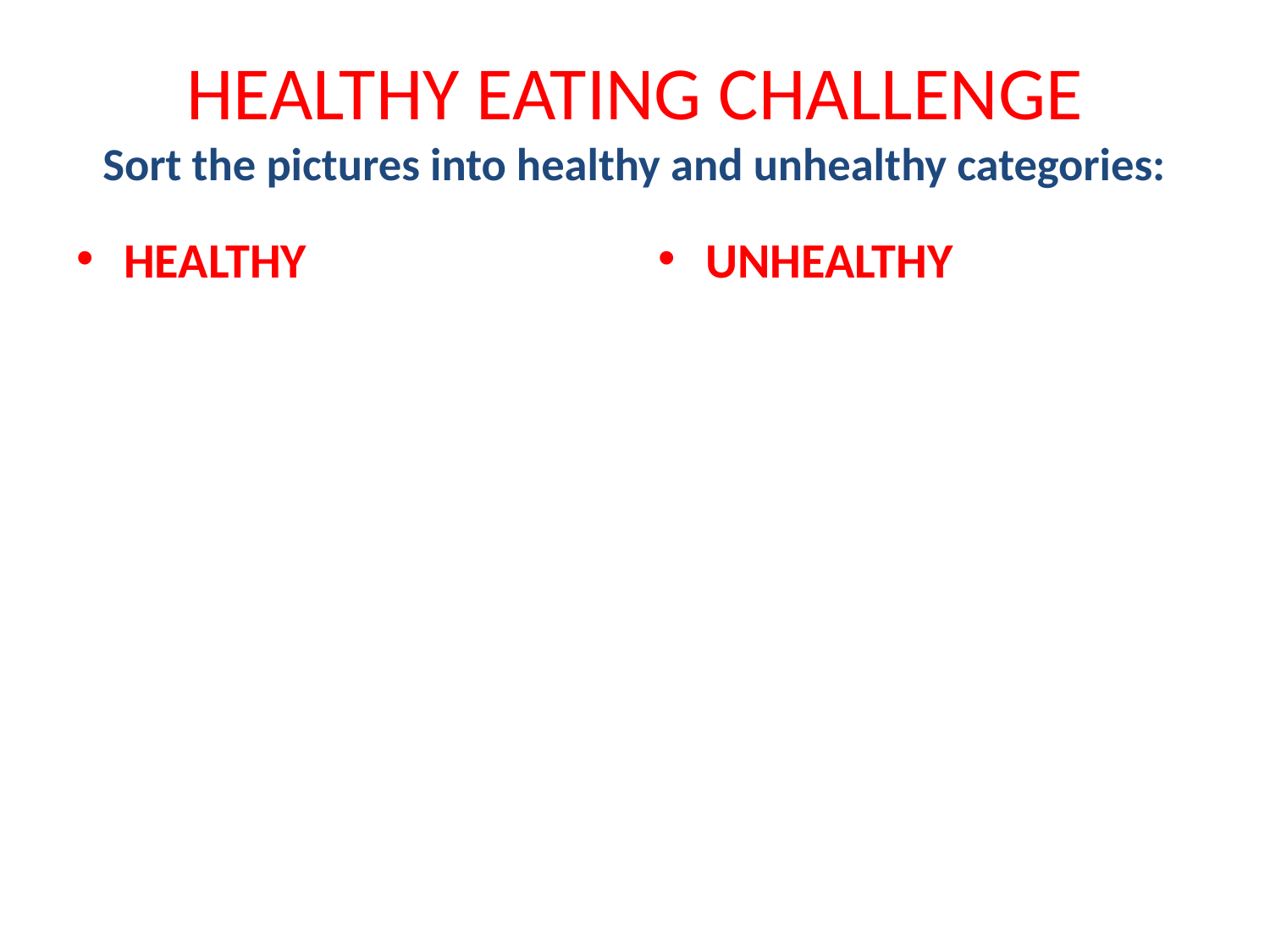

# HEALTHY EATING CHALLENGE Sort the pictures into healthy and unhealthy categories:
HEALTHY
UNHEALTHY